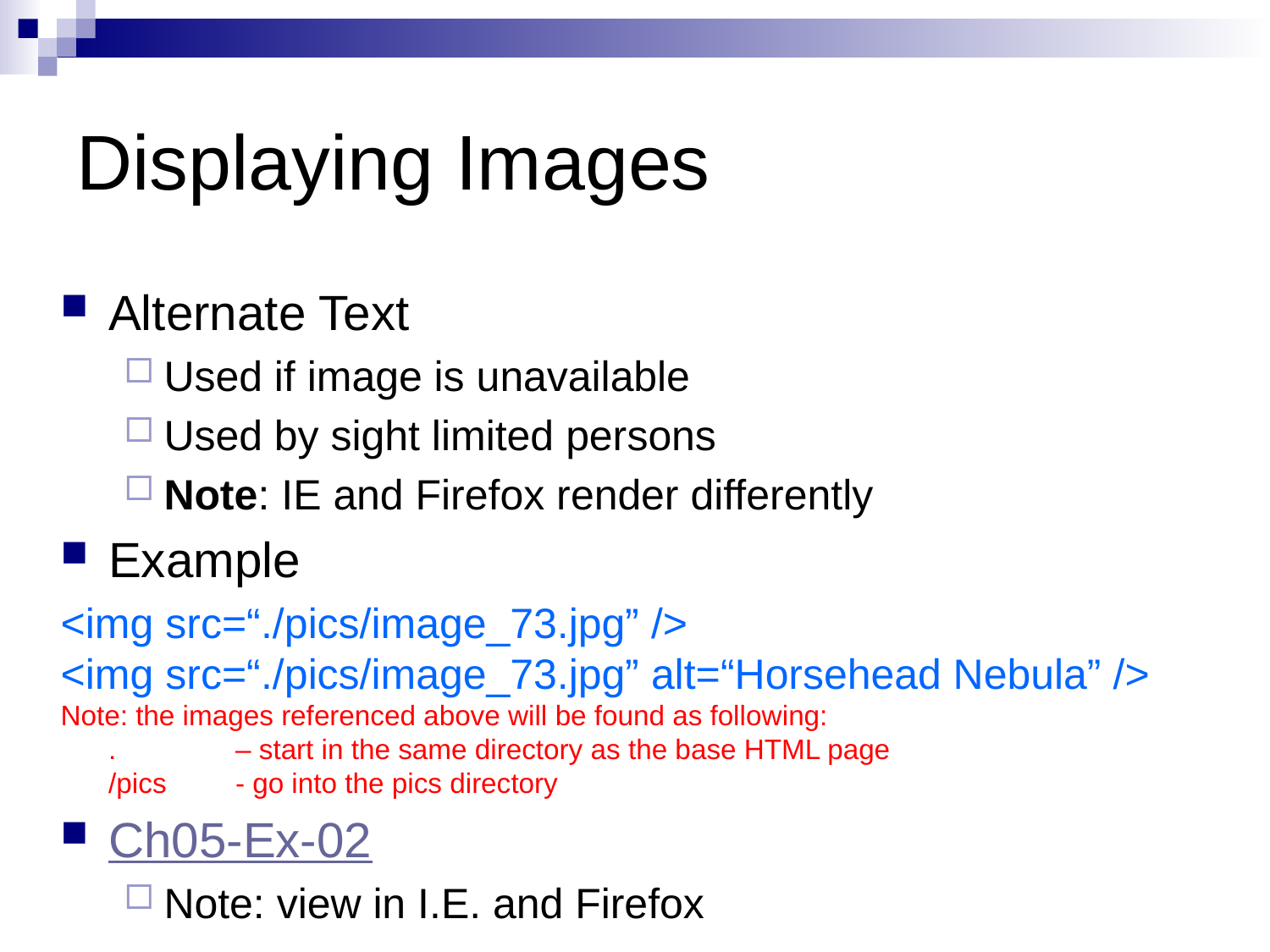

# Displaying Images
Alternate Text
Used if image is unavailable
Used by sight limited persons
Note: IE and Firefox render differently
Example
<img src=“./pics/image_73.jpg” />
<img src=“./pics/image_73.jpg” alt=“Horsehead Nebula” />
Note: the images referenced above will be found as following:
	. 	– start in the same directory as the base HTML page
	/pics 	- go into the pics directory
Ch05-Ex-02
Note: view in I.E. and Firefox